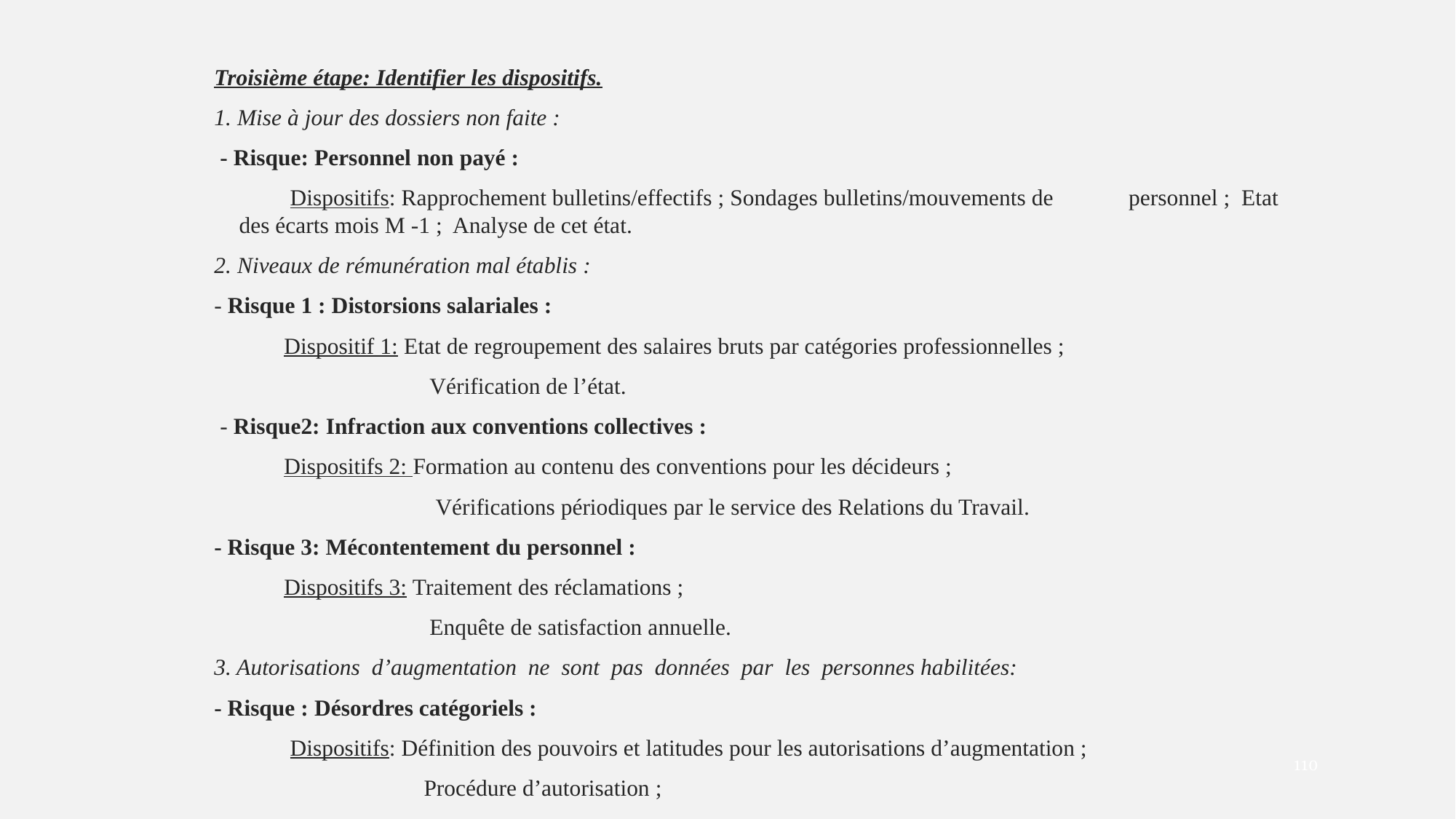

Troisième étape: Identifier les dispositifs.
1. Mise à jour des dossiers non faite :
 - Risque: Personnel non payé :
             Dispositifs: Rapprochement bulletins/effectifs ; Sondages bulletins/mouvements de             personnel ;  Etat des écarts mois M -1 ;  Analyse de cet état.
2. Niveaux de rémunération mal établis :
- Risque 1 : Distorsions salariales :
            Dispositif 1: Etat de regroupement des salaires bruts par catégories professionnelles ;
                                     Vérification de l’état.
 - Risque2: Infraction aux conventions collectives :
            Dispositifs 2: Formation au contenu des conventions pour les décideurs ;
                                      Vérifications périodiques par le service des Relations du Travail.
- Risque 3: Mécontentement du personnel :
            Dispositifs 3: Traitement des réclamations ;
                                     Enquête de satisfaction annuelle.
3. Autorisations  d’augmentation  ne  sont  pas  données  par  les  personnes habilitées:
- Risque : Désordres catégoriels :
             Dispositifs: Définition des pouvoirs et latitudes pour les autorisations d’augmentation ;
                                    Procédure d’autorisation ;
110